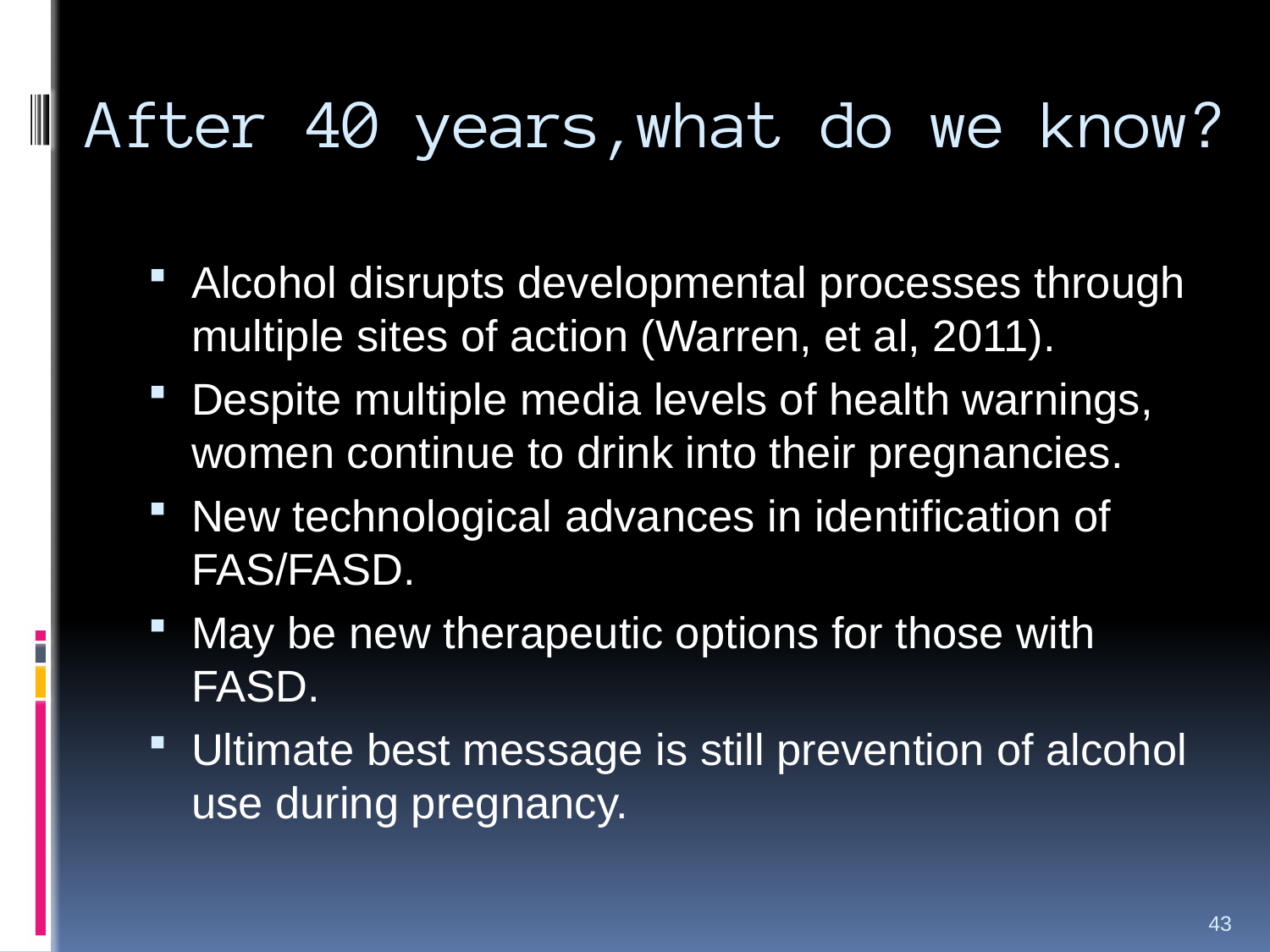

# After 40 years,what do we know?
Alcohol disrupts developmental processes through multiple sites of action (Warren, et al, 2011).
Despite multiple media levels of health warnings, women continue to drink into their pregnancies.
New technological advances in identification of FAS/FASD.
May be new therapeutic options for those with FASD.
Ultimate best message is still prevention of alcohol use during pregnancy.

43